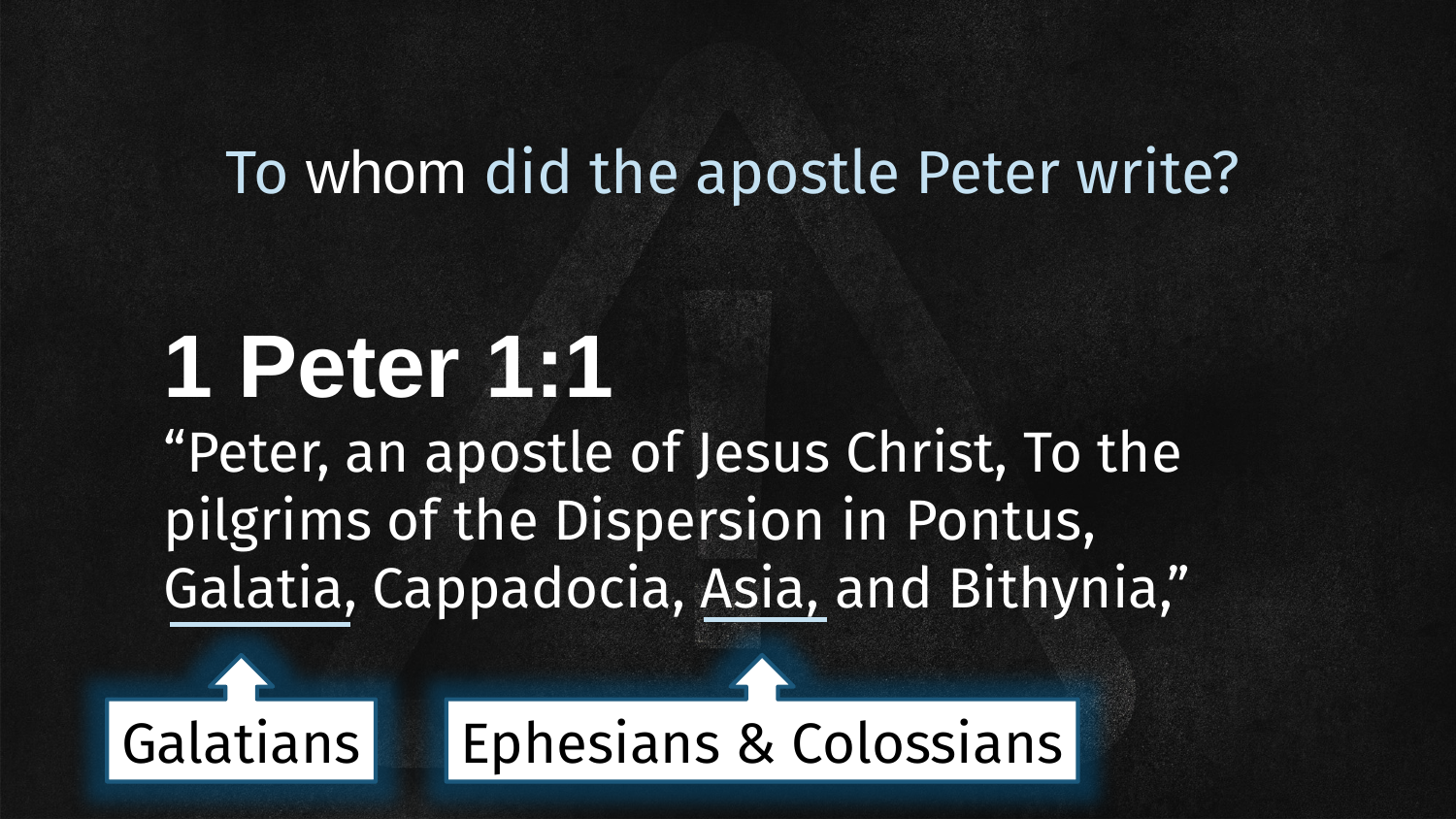

To whom did the apostle Peter write?
1 Peter 1:1
“Peter, an apostle of Jesus Christ, To the pilgrims of the Dispersion in Pontus, Galatia, Cappadocia, Asia, and Bithynia,”
Ephesians & Colossians
Galatians